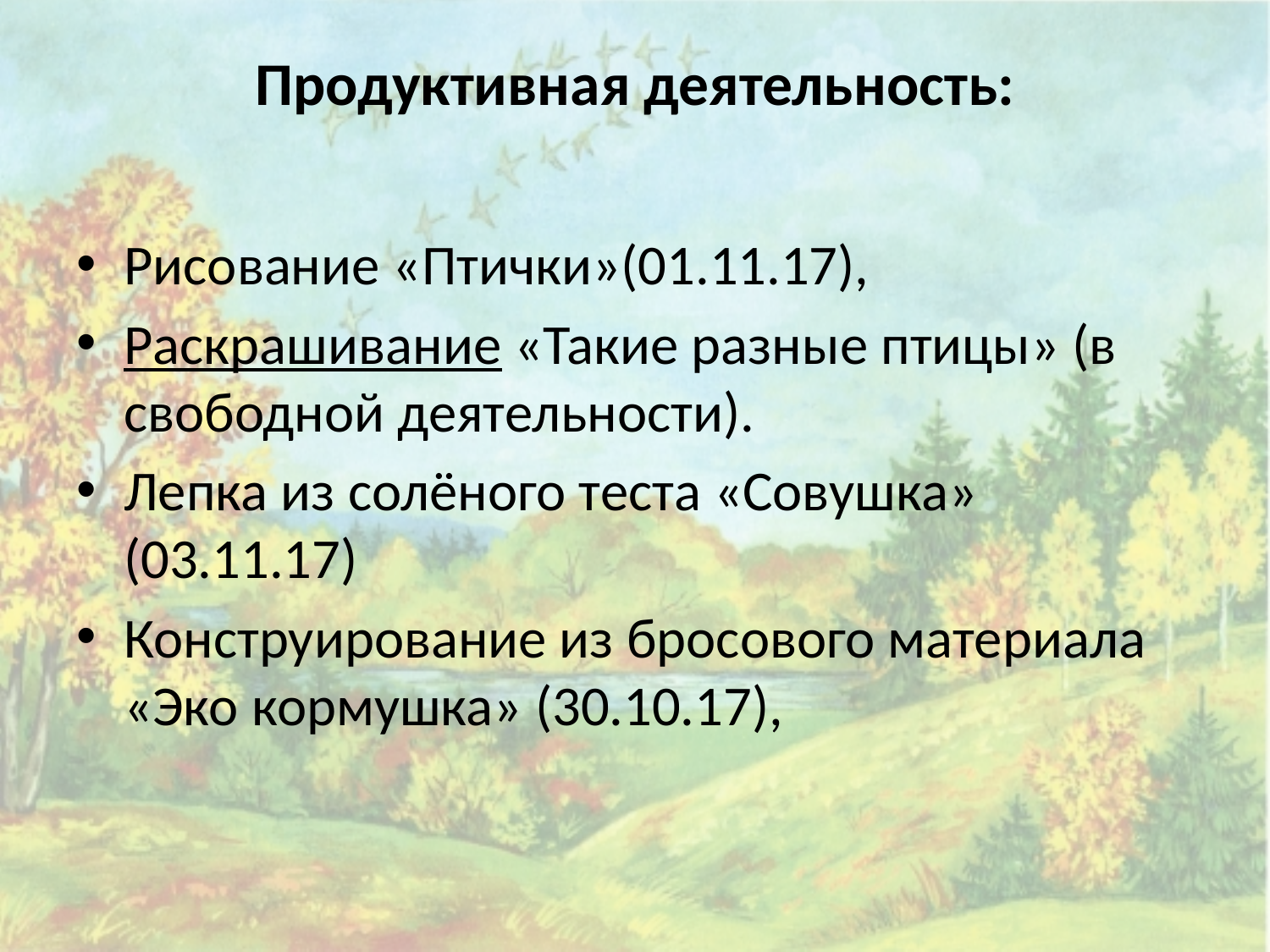

# Продуктивная деятельность:
Рисование «Птички»(01.11.17),
Раскрашивание «Такие разные птицы» (в свободной деятельности).
Лепка из солёного теста «Совушка» (03.11.17)
Конструирование из бросового материала «Эко кормушка» (30.10.17),